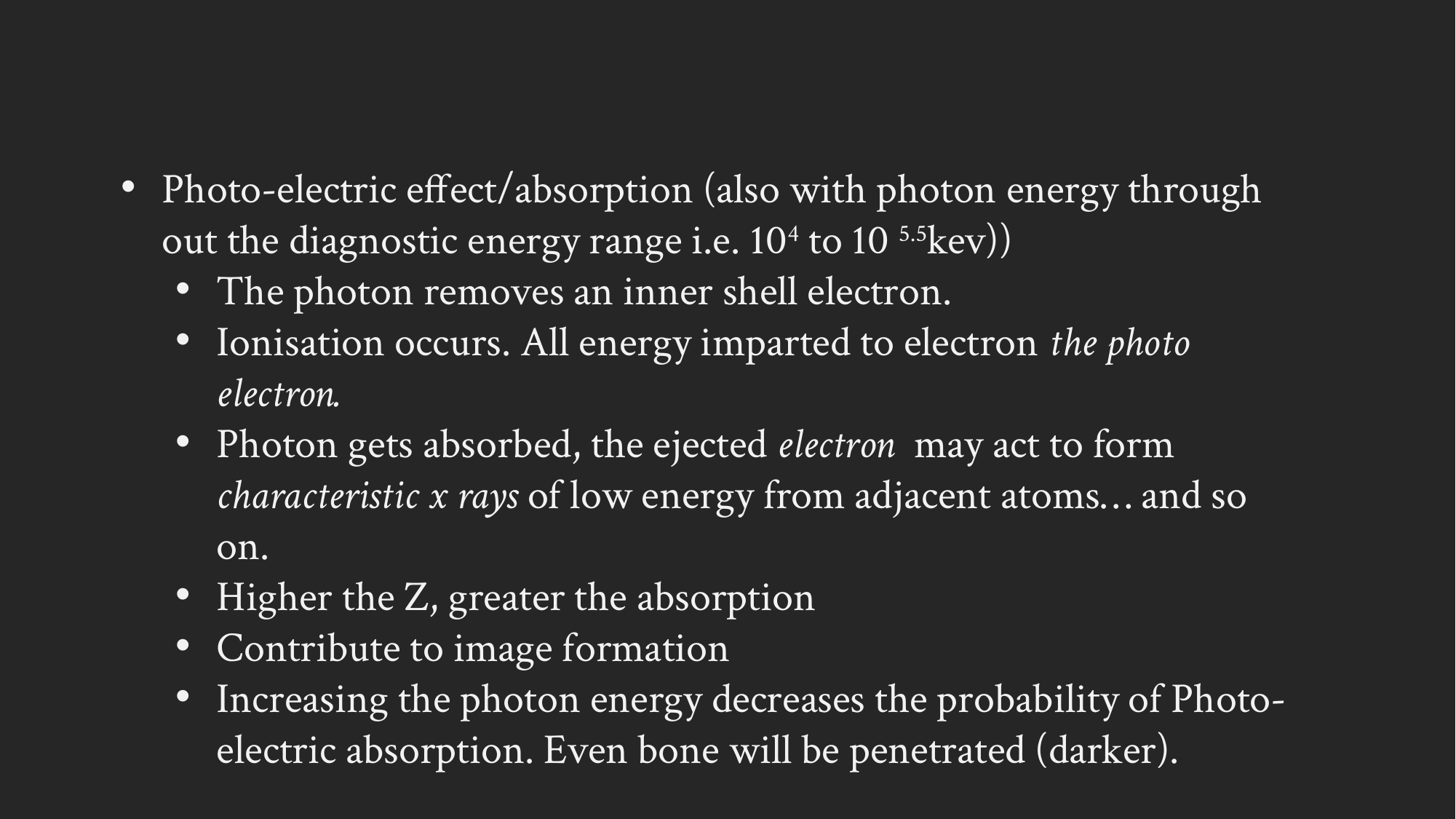

Photo-electric effect/absorption (also with photon energy through out the diagnostic energy range i.e. 104 to 10 5.5kev))
The photon removes an inner shell electron.
Ionisation occurs. All energy imparted to electron the photo electron.
Photon gets absorbed, the ejected electron  may act to form characteristic x rays of low energy from adjacent atoms… and so on.
Higher the Z, greater the absorption
Contribute to image formation
Increasing the photon energy decreases the probability of Photo-electric absorption. Even bone will be penetrated (darker).